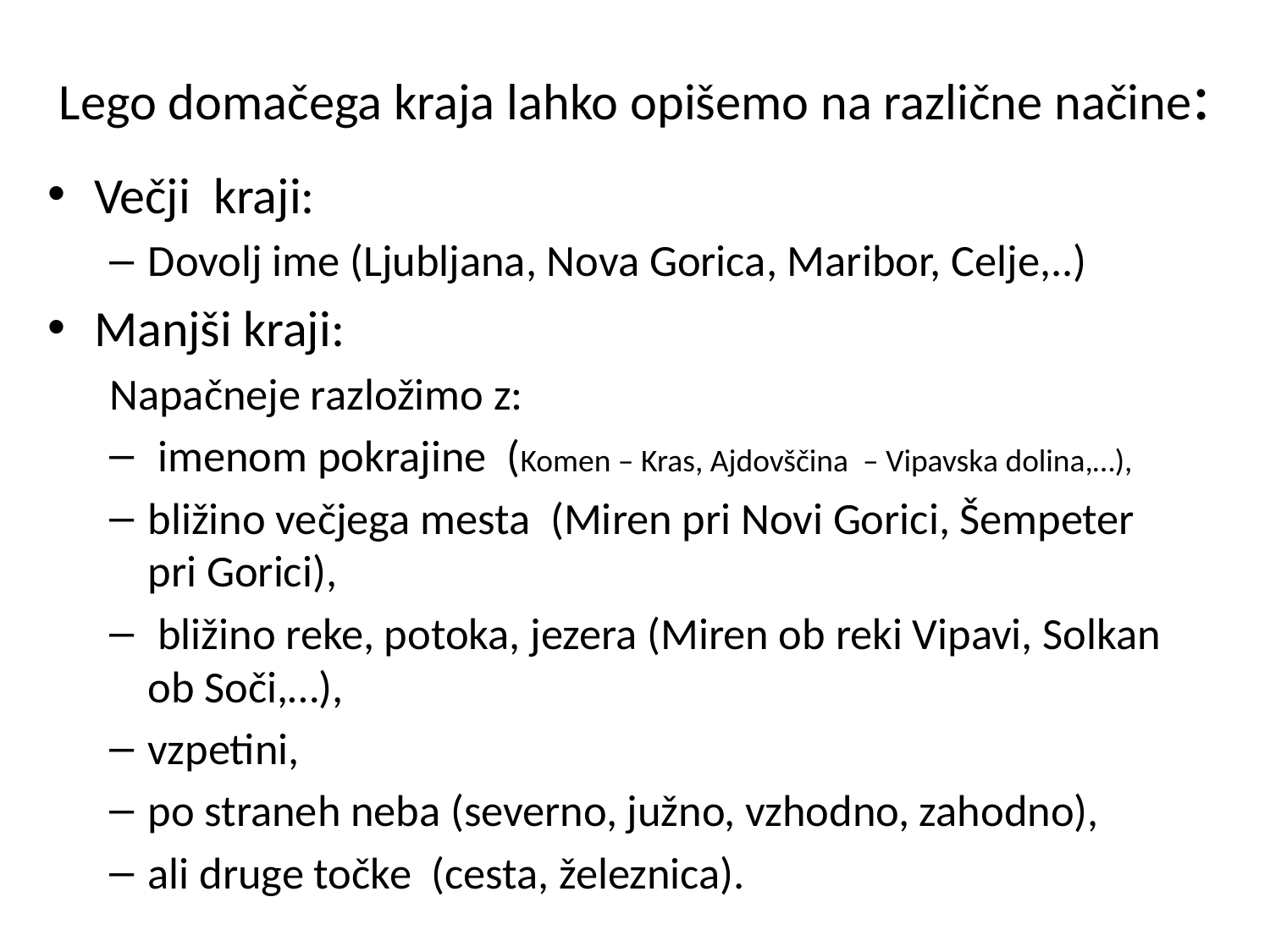

# Lego domačega kraja lahko opišemo na različne načine:
Večji  kraji:
Dovolj ime (Ljubljana, Nova Gorica, Maribor, Celje,..)
Manjši kraji:
Napačneje razložimo z:
 imenom pokrajine  (Komen – Kras, Ajdovščina  – Vipavska dolina,…),
bližino večjega mesta  (Miren pri Novi Gorici, Šempeter pri Gorici),
 bližino reke, potoka, jezera (Miren ob reki Vipavi, Solkan ob Soči,…),
vzpetini,
po straneh neba (severno, južno, vzhodno, zahodno),
ali druge točke  (cesta, železnica).